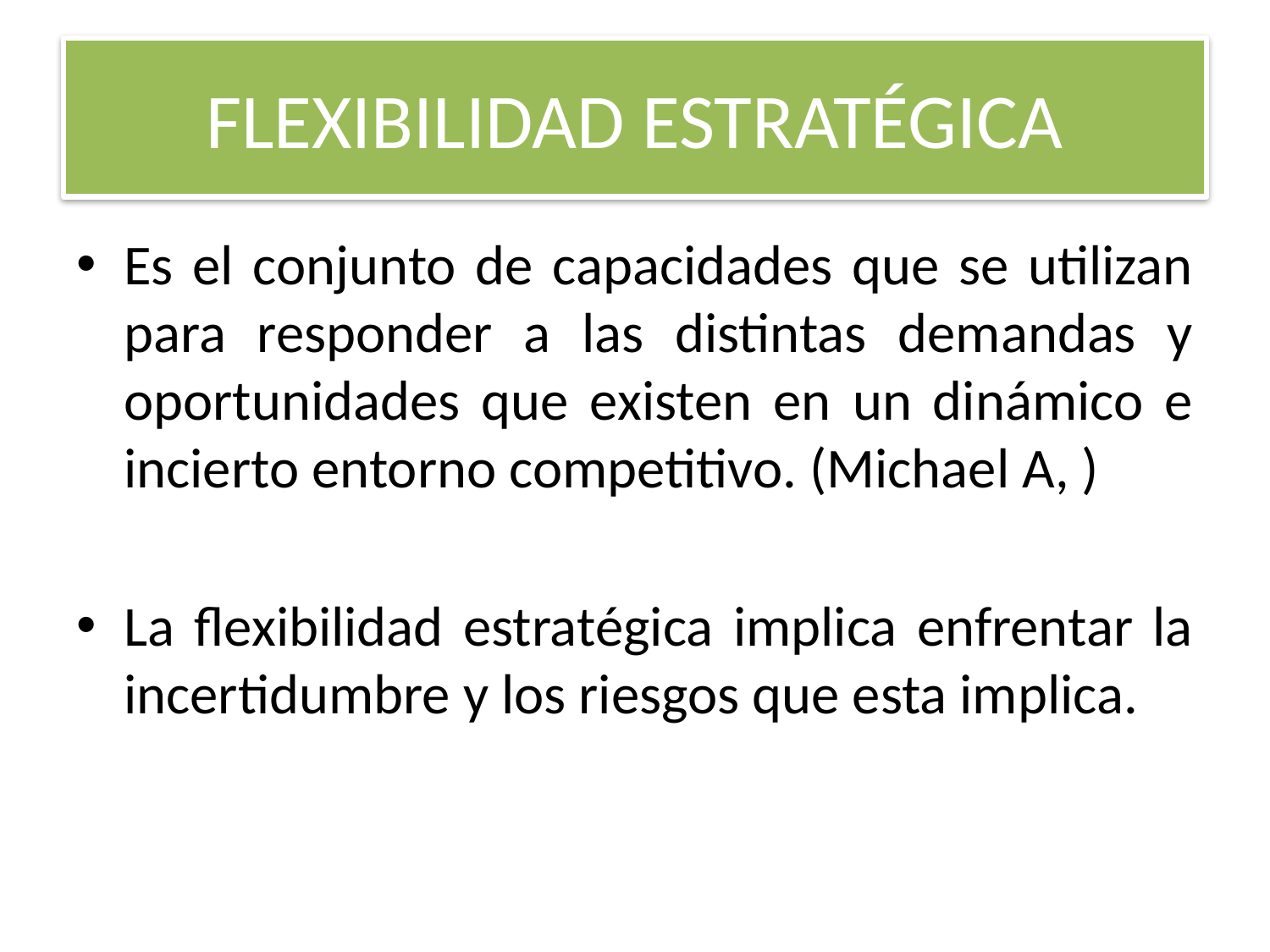

# FLEXIBILIDAD ESTRATÉGICA
Es el conjunto de capacidades que se utilizan para responder a las distintas demandas y oportunidades que existen en un dinámico e incierto entorno competitivo. (Michael A, )

La flexibilidad estratégica implica enfrentar la incertidumbre y los riesgos que esta implica.